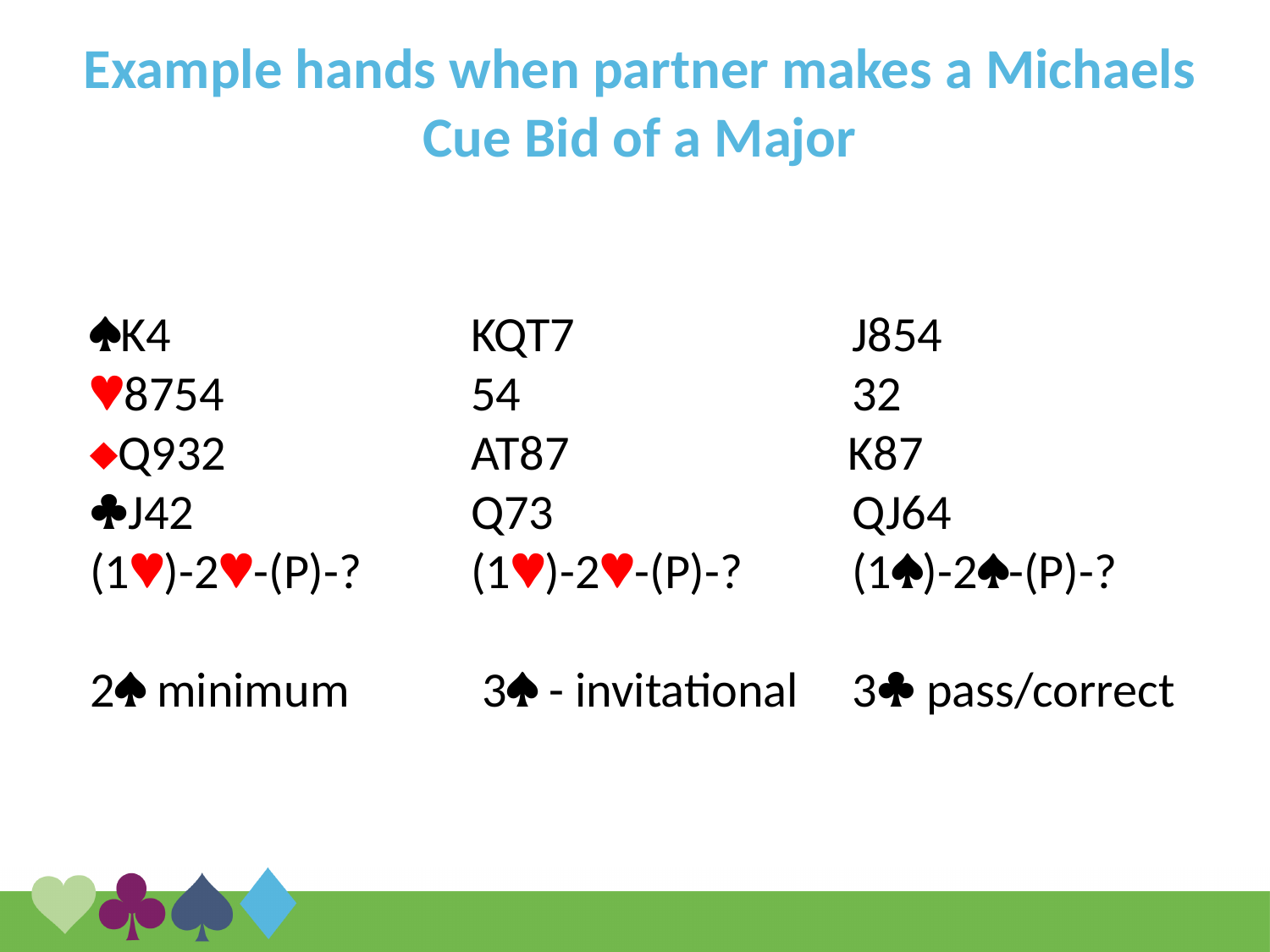

Example hands when partner makes a Michaels Cue Bid of a Major
♠K4			KQT7			J854
♥8754		54			32		 ♦Q932		AT87		           K87
♣J42			Q73			QJ64		 (1♥)-2♥-(P)-?	(1♥)-2♥-(P)-?	(1♠)-2♠-(P)-?
2♠ minimum 	 3♠ - invitational 	3♣ pass/correct